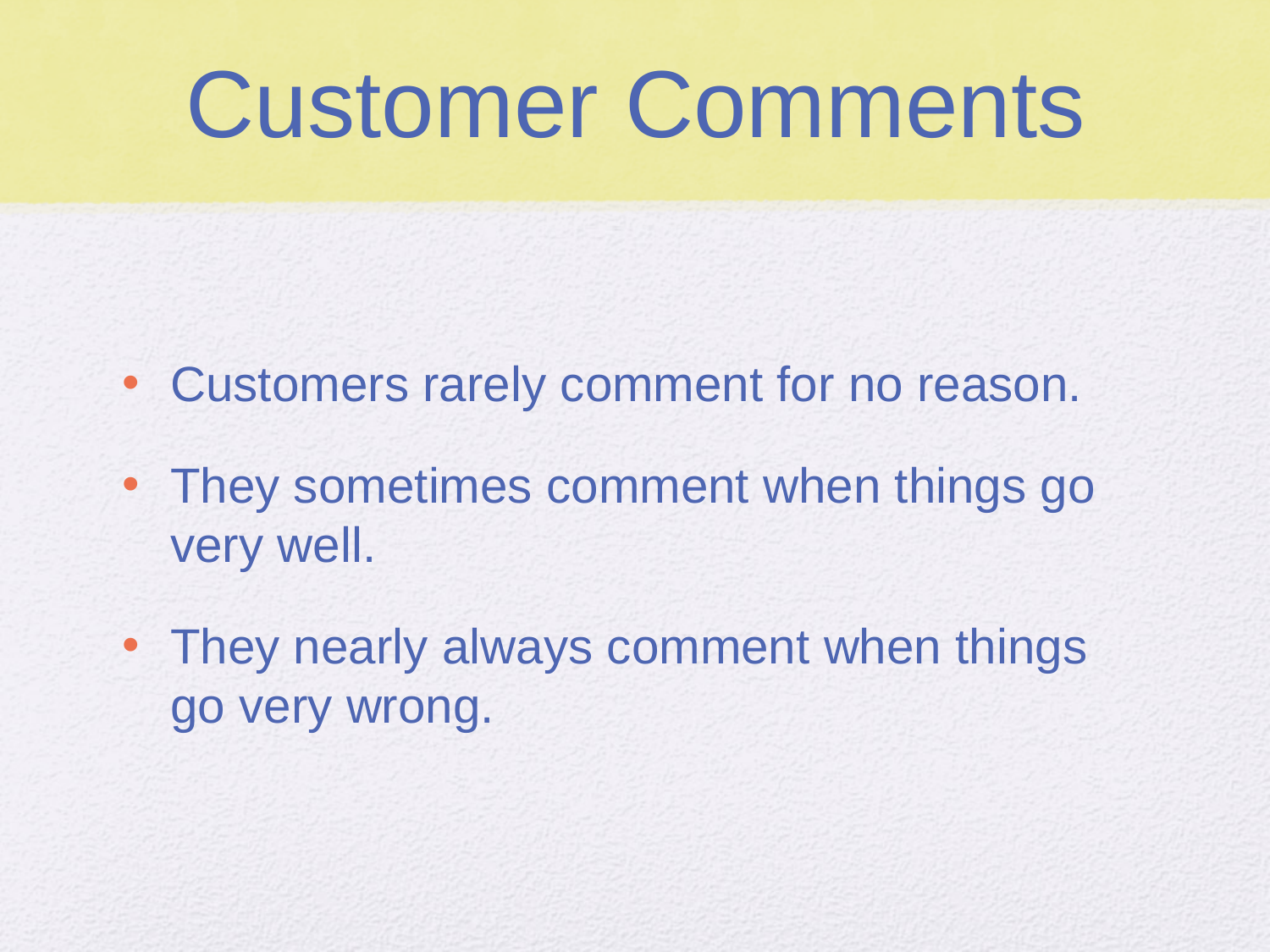

# Customer Comments

Customers rarely comment for no reason.
They sometimes comment when things go very well.
They nearly always comment when things go very wrong.